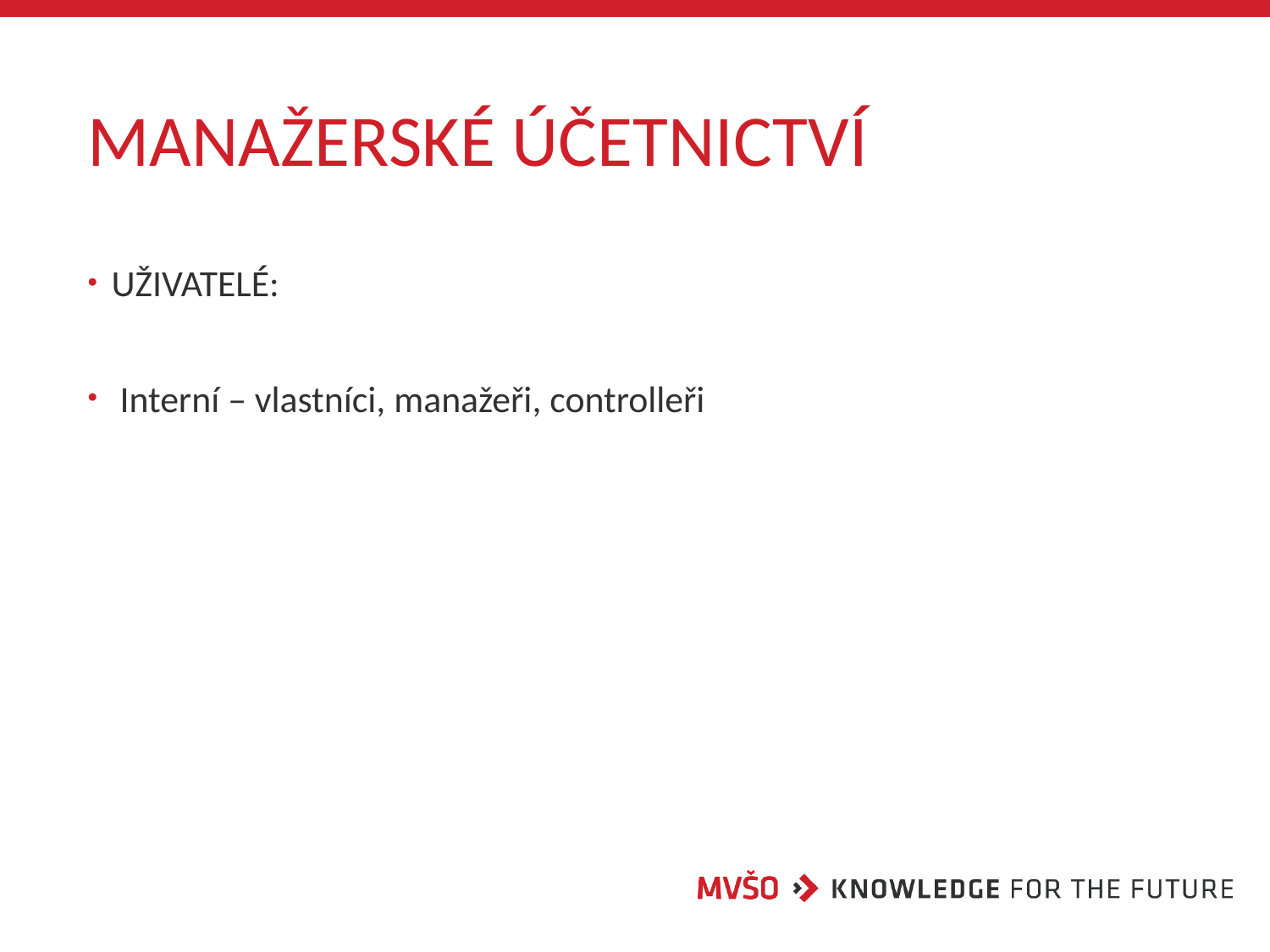

# MANAŽERSKÉ ÚČETNICTVÍ
UŽIVATELÉ:

 Interní – vlastníci, manažeři, controlleři